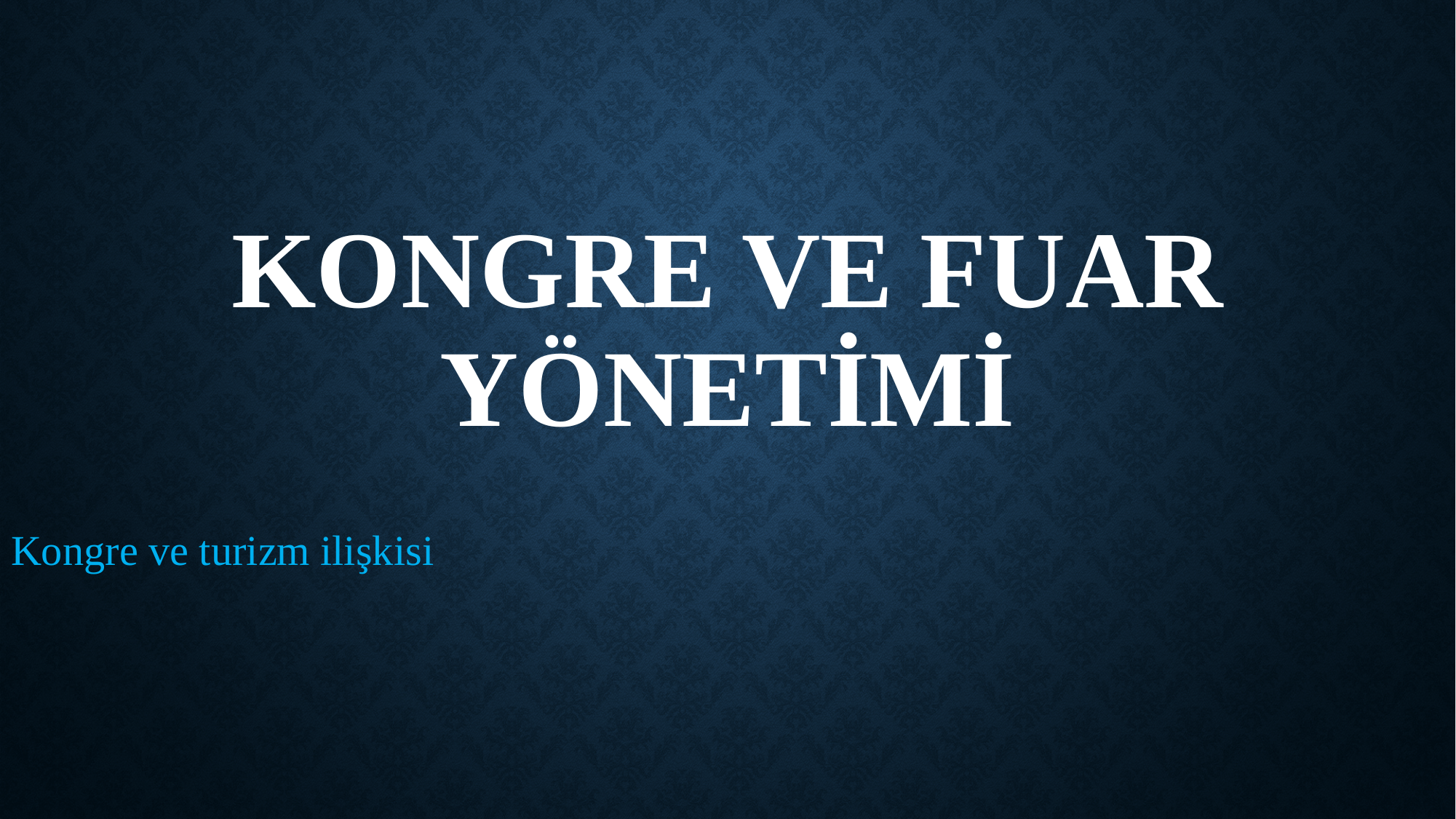

# KONGRE VE FUAR YÖNETİMİ
Kongre ve turizm ilişkisi